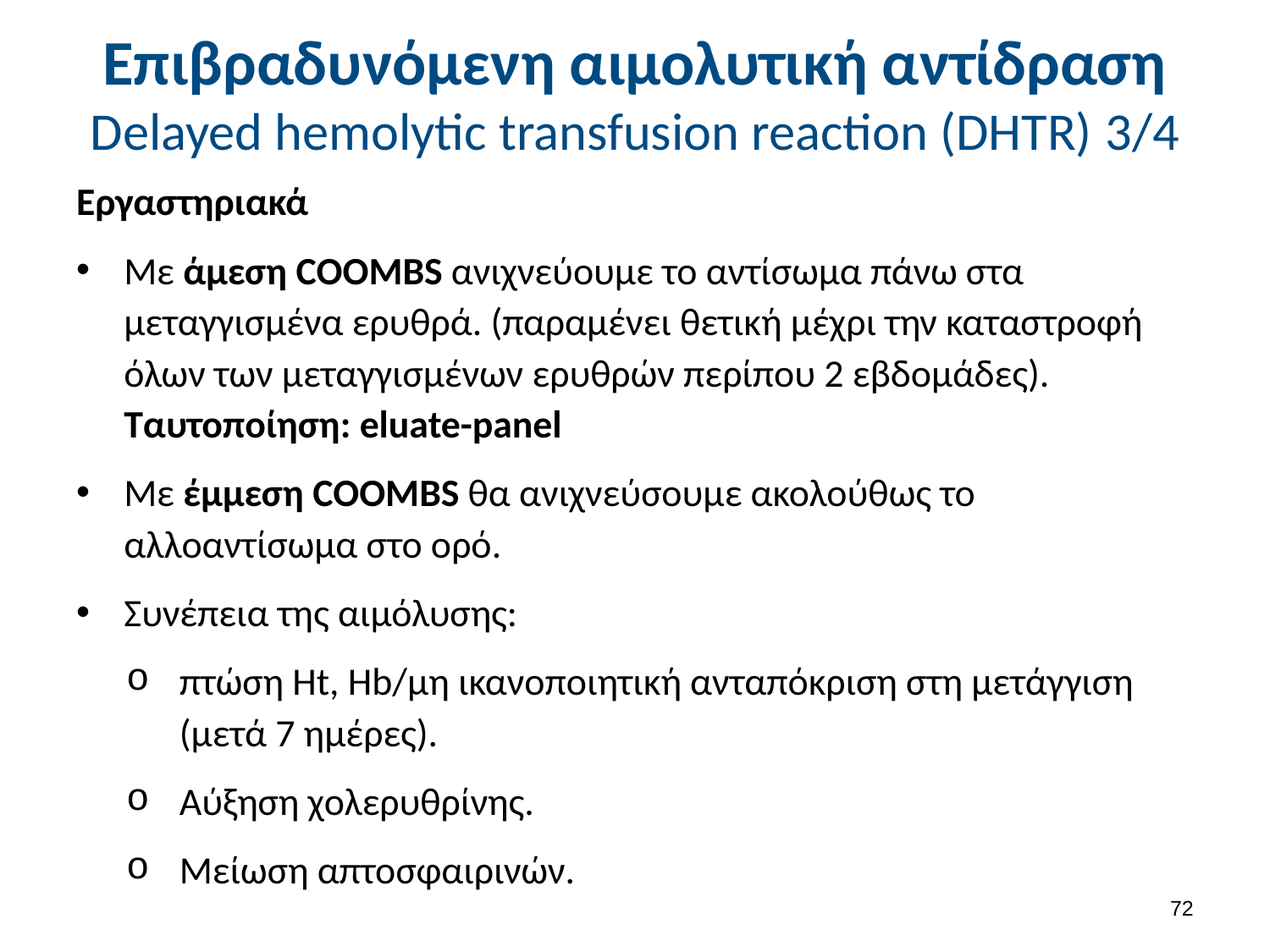

# Επιβραδυνόμενη αιμολυτική αντίδραση Delayed hemolytic transfusion reaction (DHTR) 3/4
Εργαστηριακά
Με άμεση COOMBS ανιχνεύουμε το αντίσωμα πάνω στα μεταγγισμένα ερυθρά. (παραμένει θετική μέχρι την καταστροφή όλων των μεταγγισμένων ερυθρών περίπου 2 εβδομάδες). Ταυτοποίηση: eluate-panel
Με έμμεση COOMBS θα ανιχνεύσουμε ακολούθως το αλλοαντίσωμα στο ορό.
Συνέπεια της αιμόλυσης:
πτώση Ht, Hb/μη ικανοποιητική ανταπόκριση στη μετάγγιση (μετά 7 ημέρες).
Αύξηση χολερυθρίνης.
Μείωση απτοσφαιρινών.
72